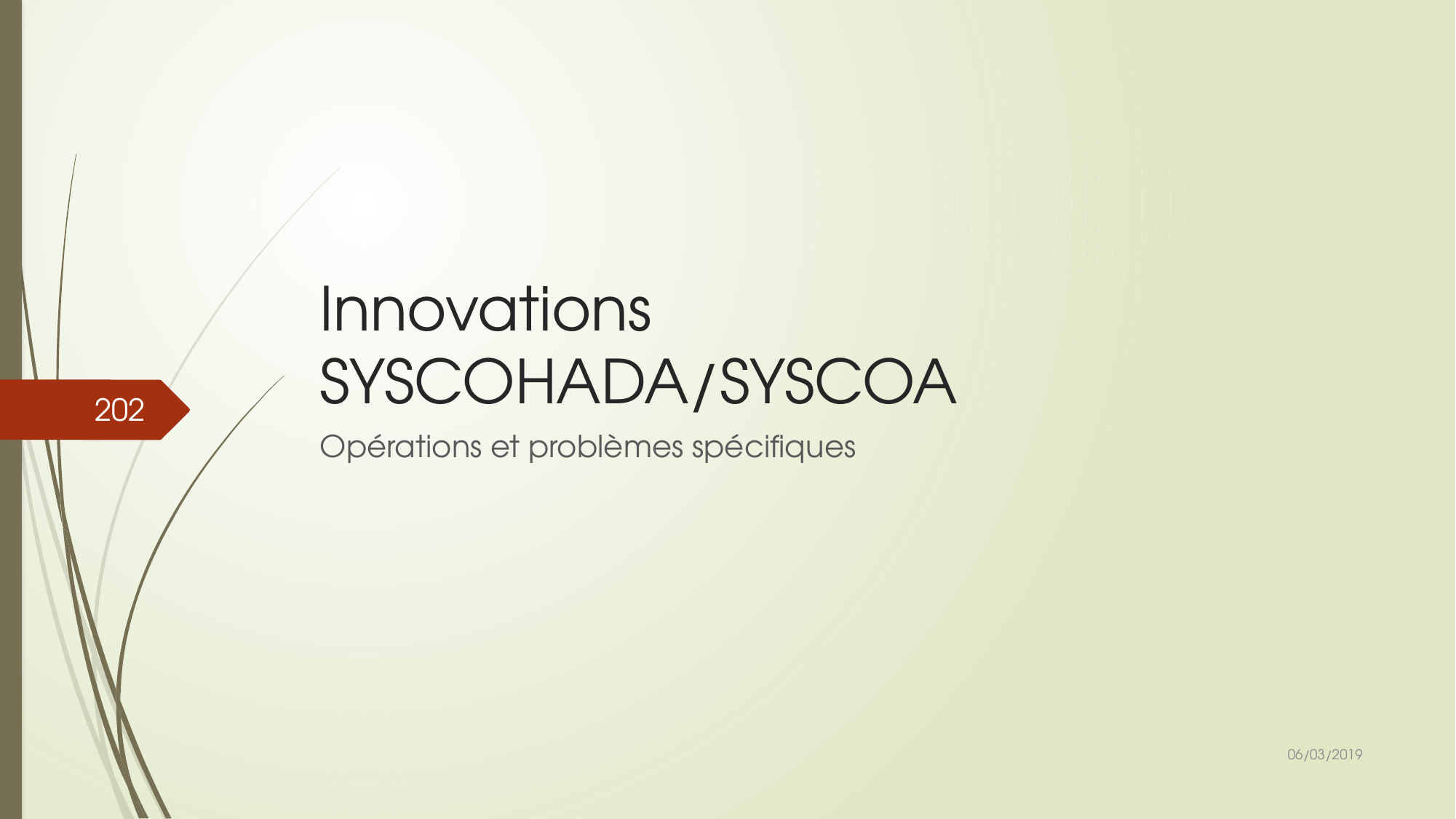

# Innovations SYSCOHADA/SYSCOA
202
Opérations et problèmes spécifiques
06/03/2019